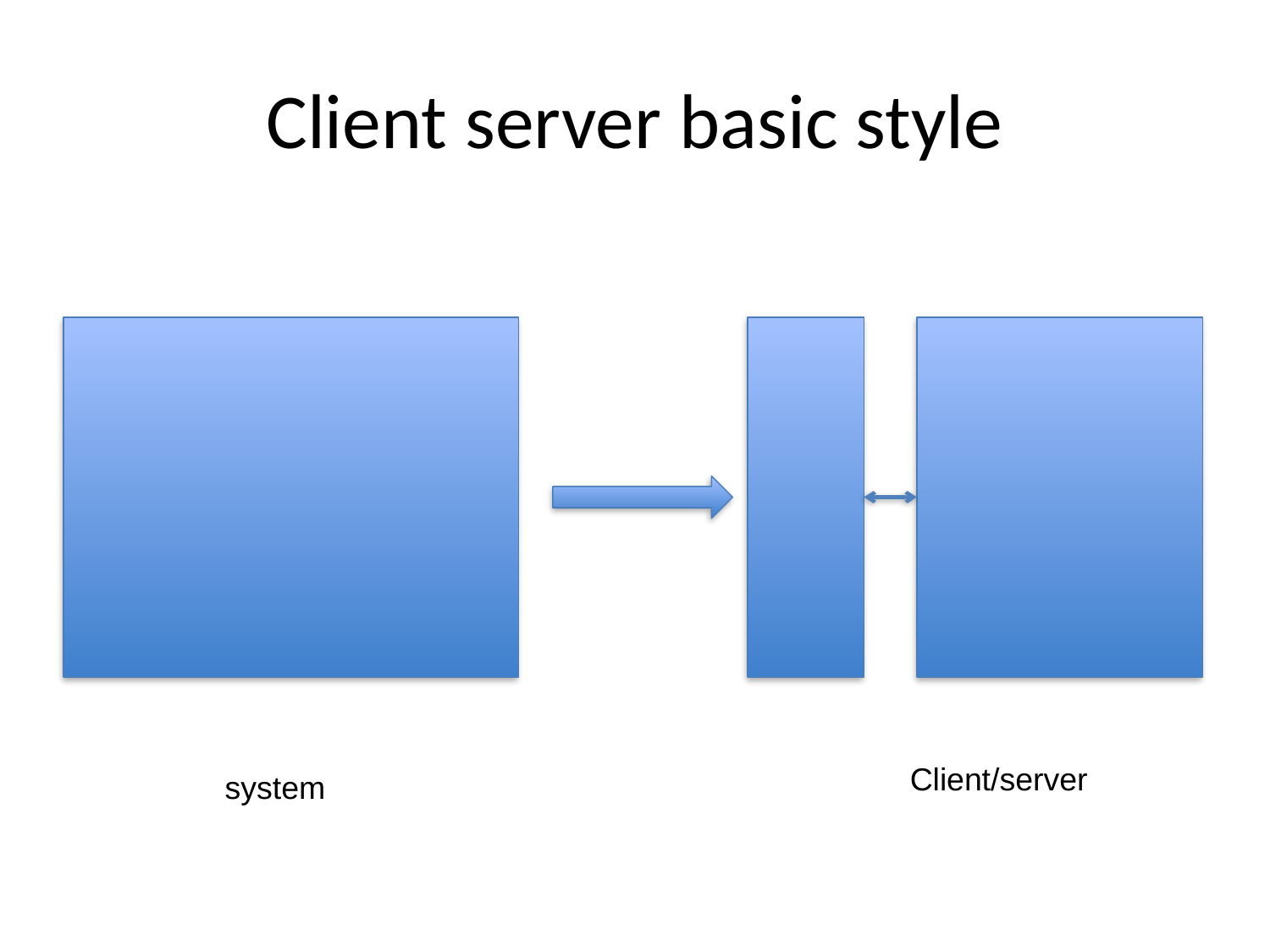

# Client server basic style

Client/server
system